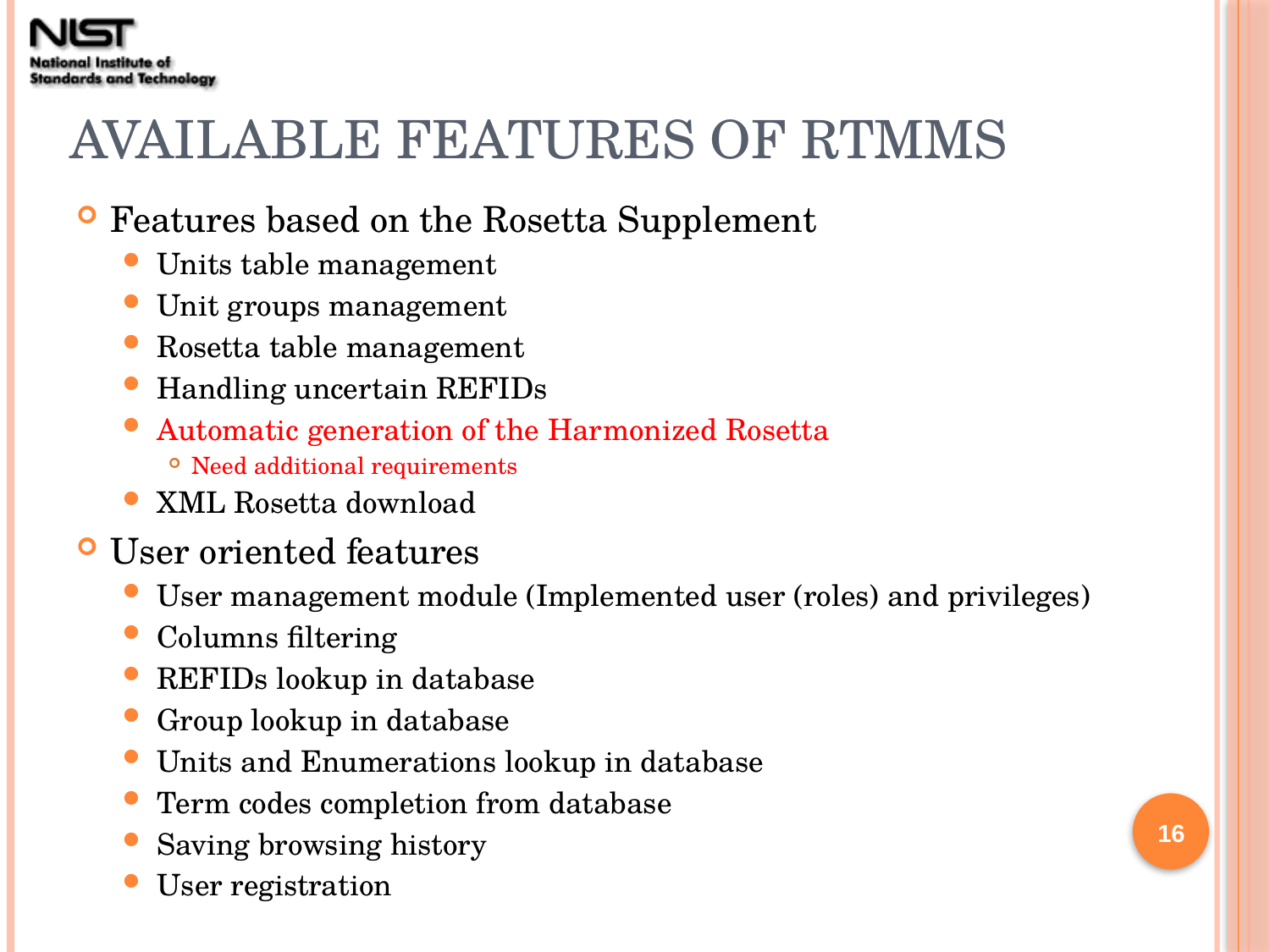

# Available Features of RTMMS
Features based on the Rosetta Supplement
Units table management
Unit groups management
Rosetta table management
Handling uncertain REFIDs
Automatic generation of the Harmonized Rosetta
Need additional requirements
XML Rosetta download
User oriented features
User management module (Implemented user (roles) and privileges)
Columns filtering
REFIDs lookup in database
Group lookup in database
Units and Enumerations lookup in database
Term codes completion from database
Saving browsing history
User registration

16